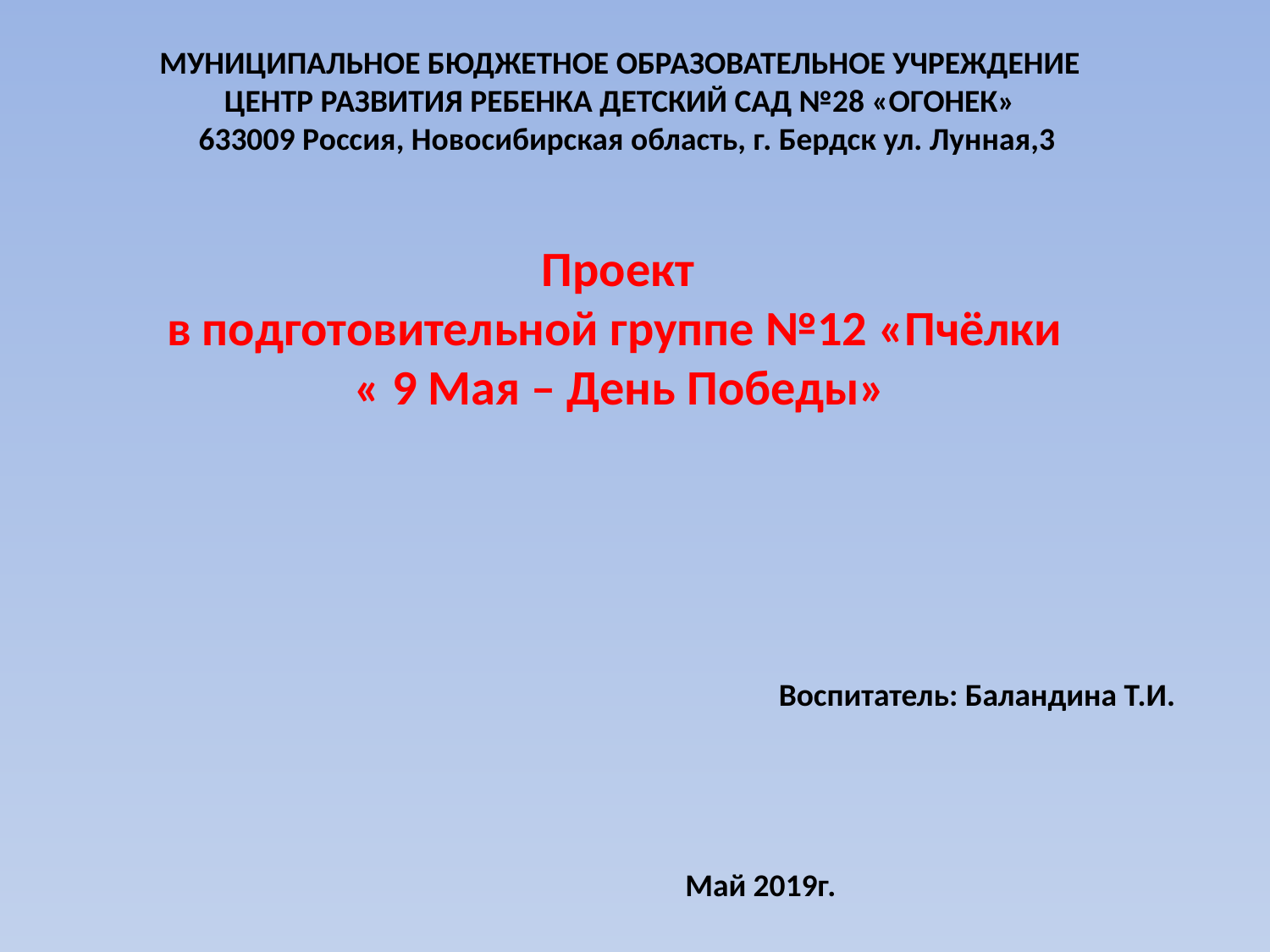

МУНИЦИПАЛЬНОЕ БЮДЖЕТНОЕ ОБРАЗОВАТЕЛЬНОЕ УЧРЕЖДЕНИЕ
ЦЕНТР РАЗВИТИЯ РЕБЕНКА ДЕТСКИЙ САД №28 «ОГОНЕК»
  633009 Россия, Новосибирская область, г. Бердск ул. Лунная,3

 Проект
в подготовительной группе №12 «Пчёлки
« 9 Мая – День Победы»

                                                                              Воспитатель: Баландина Т.И.

                                                                 Май 2019г.